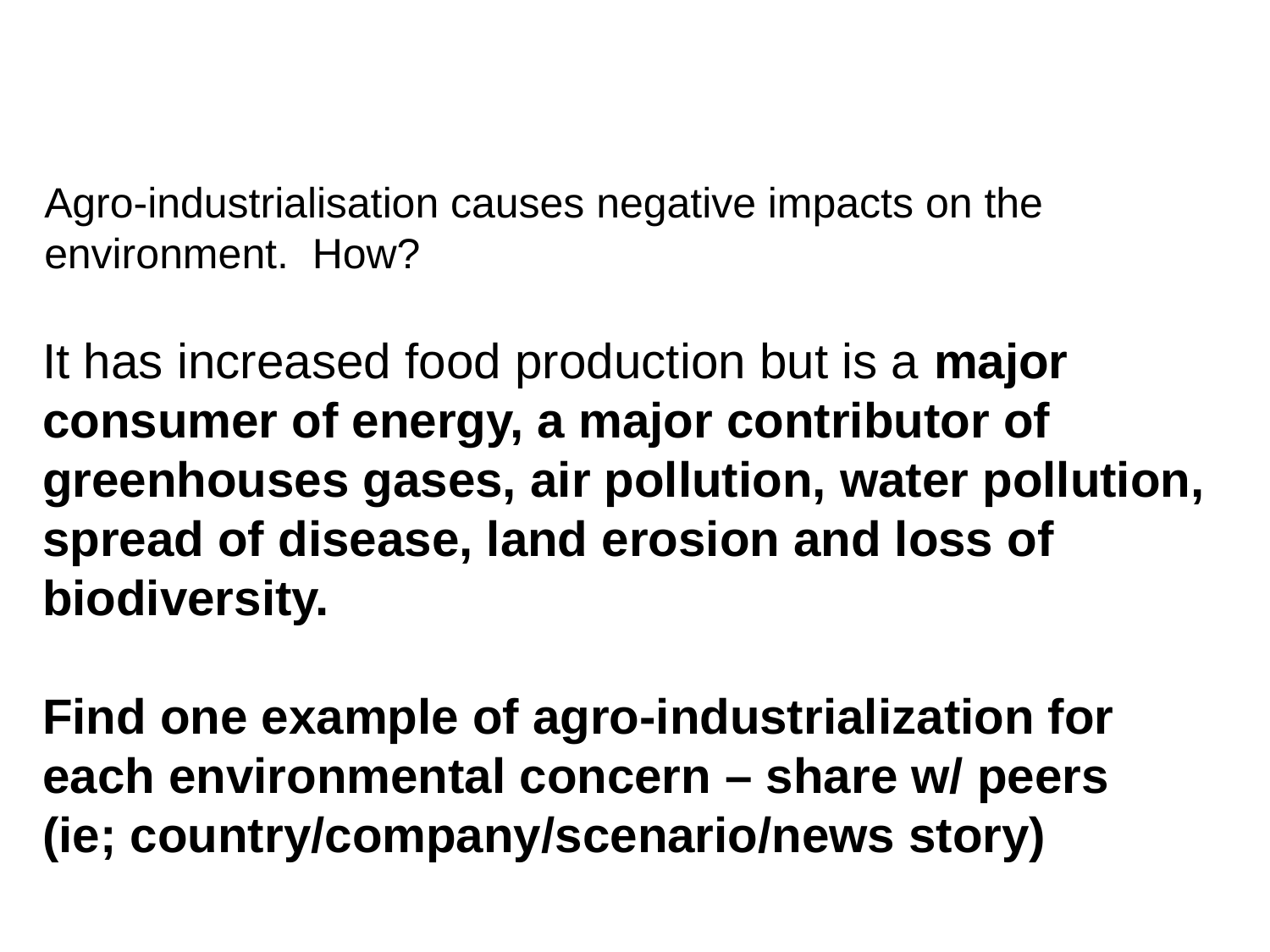

Agro-industrialisation causes negative impacts on the environment.  How?

It has increased food production but is a major consumer of energy, a major contributor of greenhouses gases, air pollution, water pollution, spread of disease, land erosion and loss of biodiversity.

Find one example of agro-industrialization for each environmental concern – share w/ peers
(ie; country/company/scenario/news story)